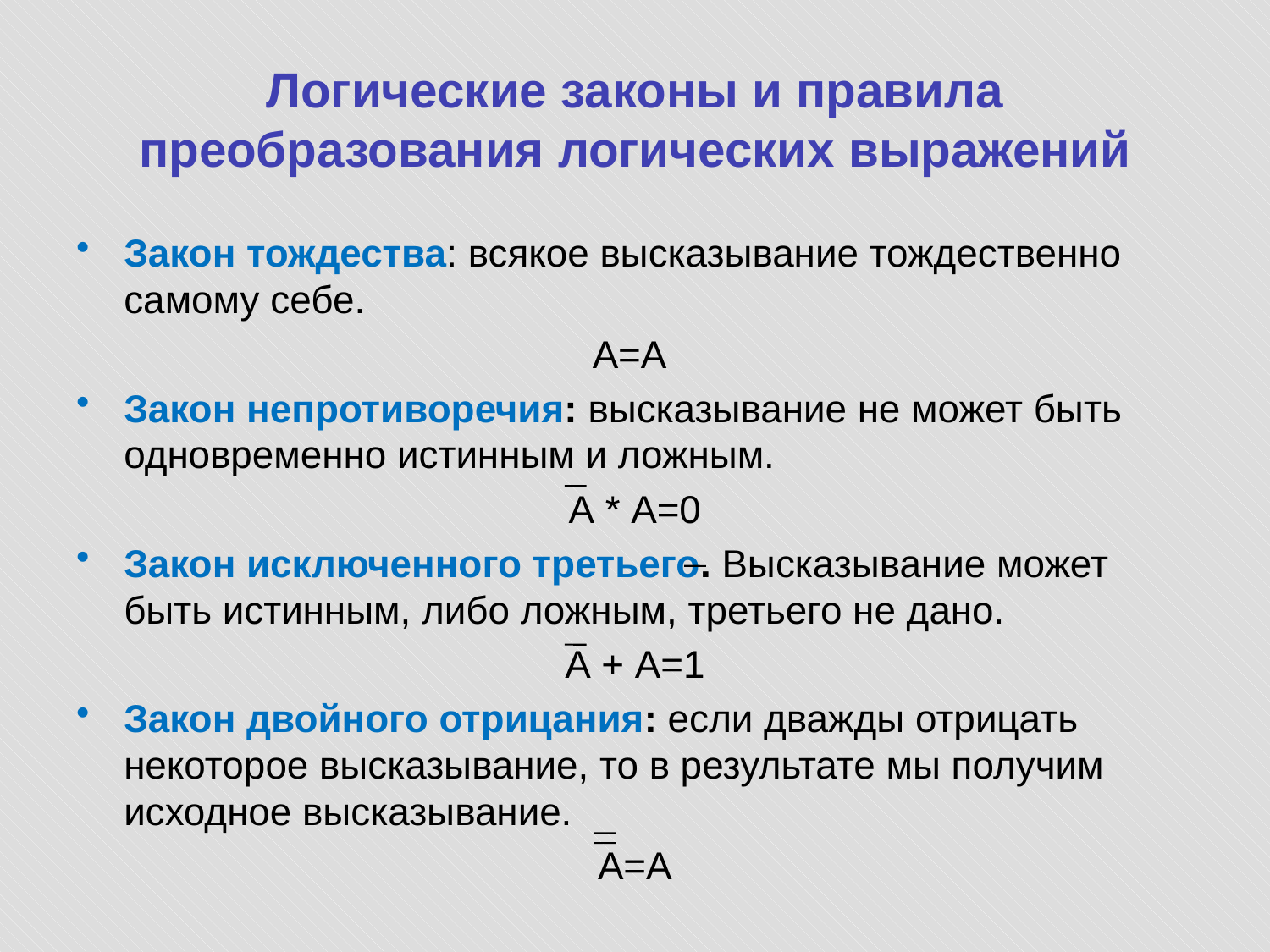

# Логические законы и правила преобразования логических выражений
Закон тождества: всякое высказывание тождественно самому себе.
А=А
Закон непротиворечия: высказывание не может быть одновременно истинным и ложным.
А * А=0
Закон исключенного третьего. Высказывание может быть истинным, либо ложным, третьего не дано.
А + А=1
Закон двойного отрицания: если дважды отрицать некоторое высказывание, то в результате мы получим исходное высказывание.
А=А